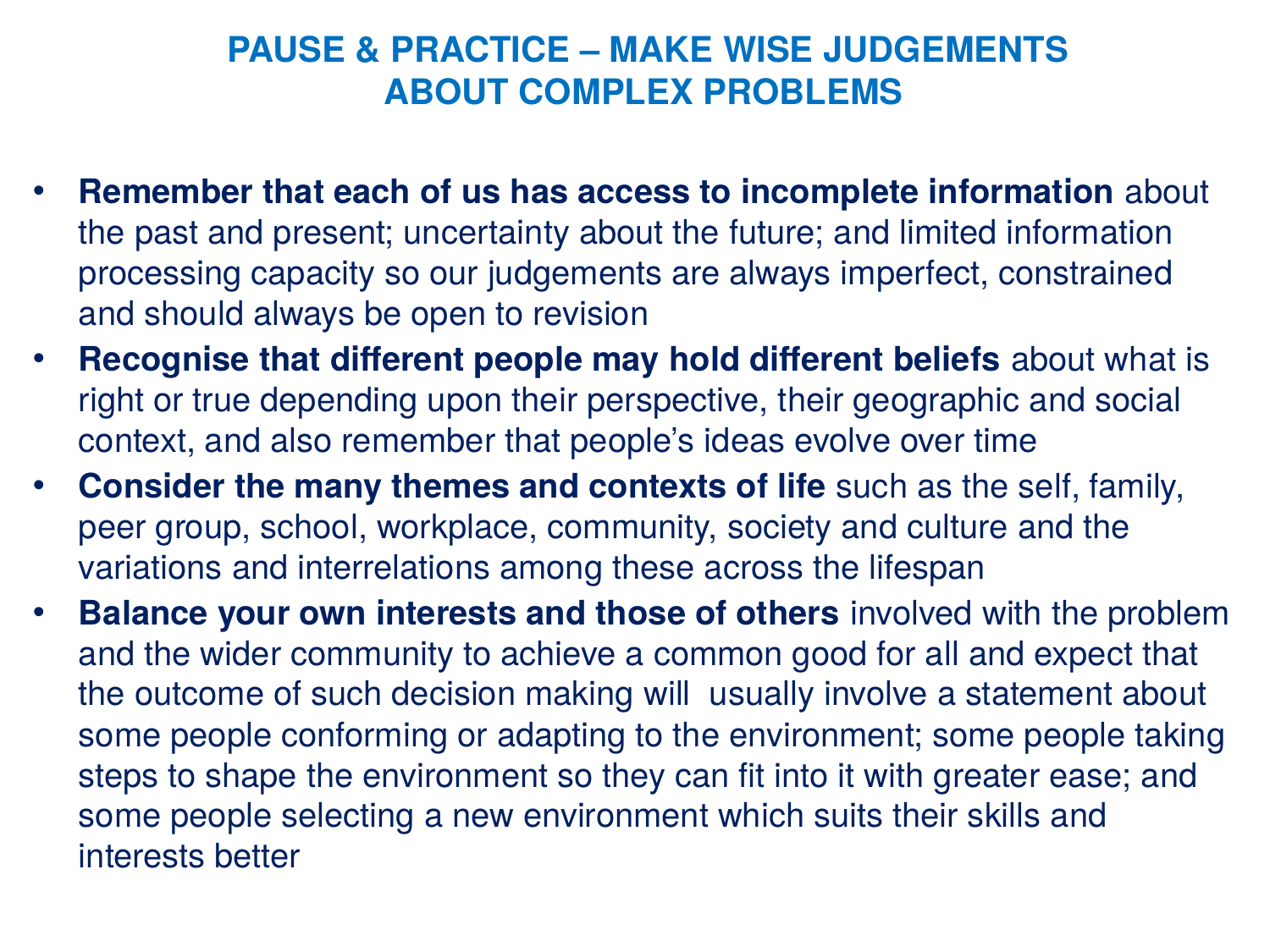

PAUSE & PRACTICE – MAKE WISE JUDGEMENTS
ABOUT COMPLEX PROBLEMS
Remember that each of us has access to incomplete information about the past and present; uncertainty about the future; and limited information processing capacity so our judgements are always imperfect, constrained and should always be open to revision
Recognise that different people may hold different beliefs about what is right or true depending upon their perspective, their geographic and social context, and also remember that people’s ideas evolve over time
Consider the many themes and contexts of life such as the self, family, peer group, school, workplace, community, society and culture and the variations and interrelations among these across the lifespan
Balance your own interests and those of others involved with the problem and the wider community to achieve a common good for all and expect that the outcome of such decision making will  usually involve a statement about some people conforming or adapting to the environment; some people taking steps to shape the environment so they can fit into it with greater ease; and some people selecting a new environment which suits their skills and interests better